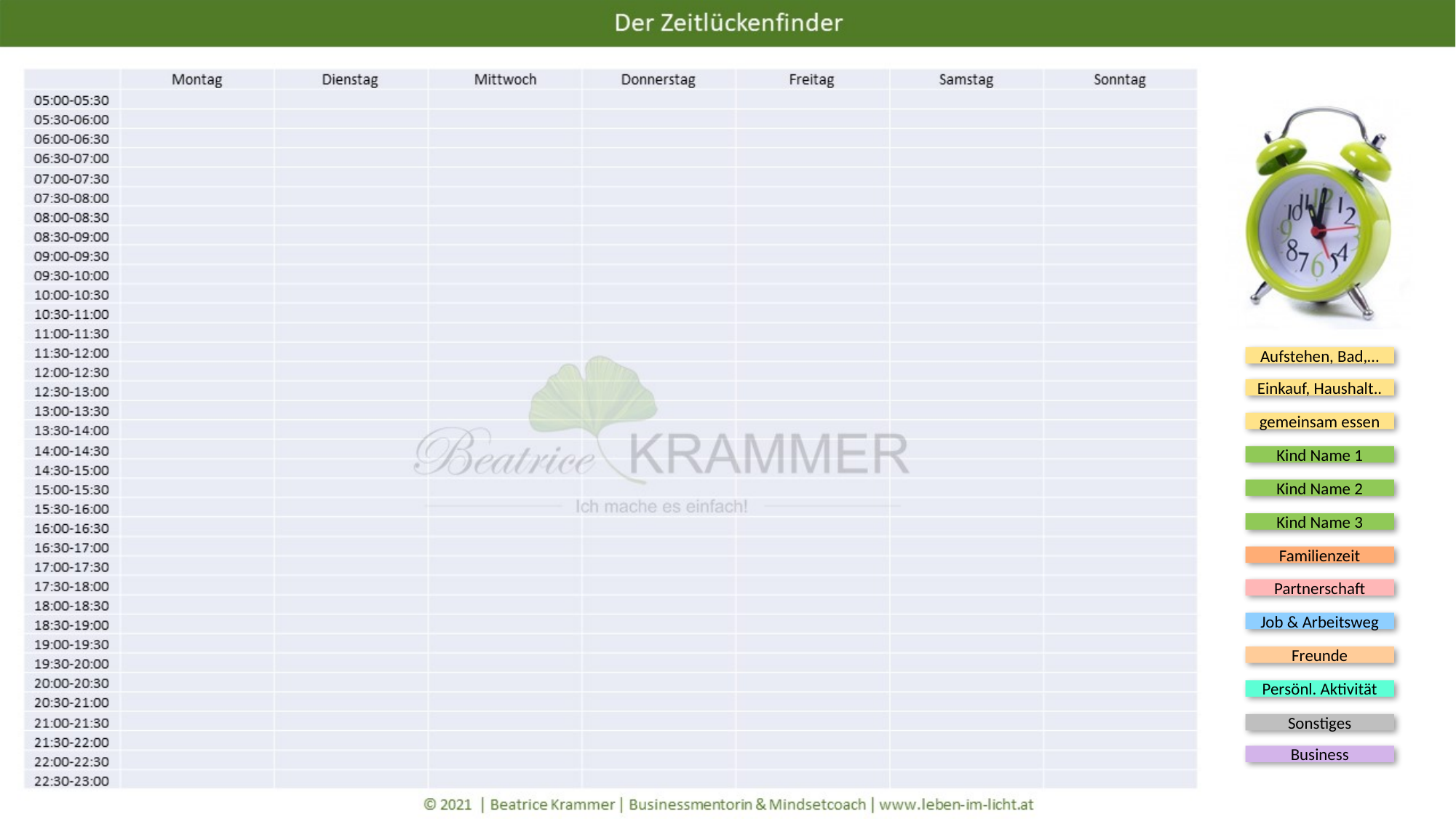

Aufstehen, Bad,…
Einkauf, Haushalt..
gemeinsam essen
Kind Name 1
Kind Name 2
Kind Name 3
Familienzeit
Partnerschaft
Job & Arbeitsweg
Freunde
Persönl. Aktivität
Sonstiges
Business